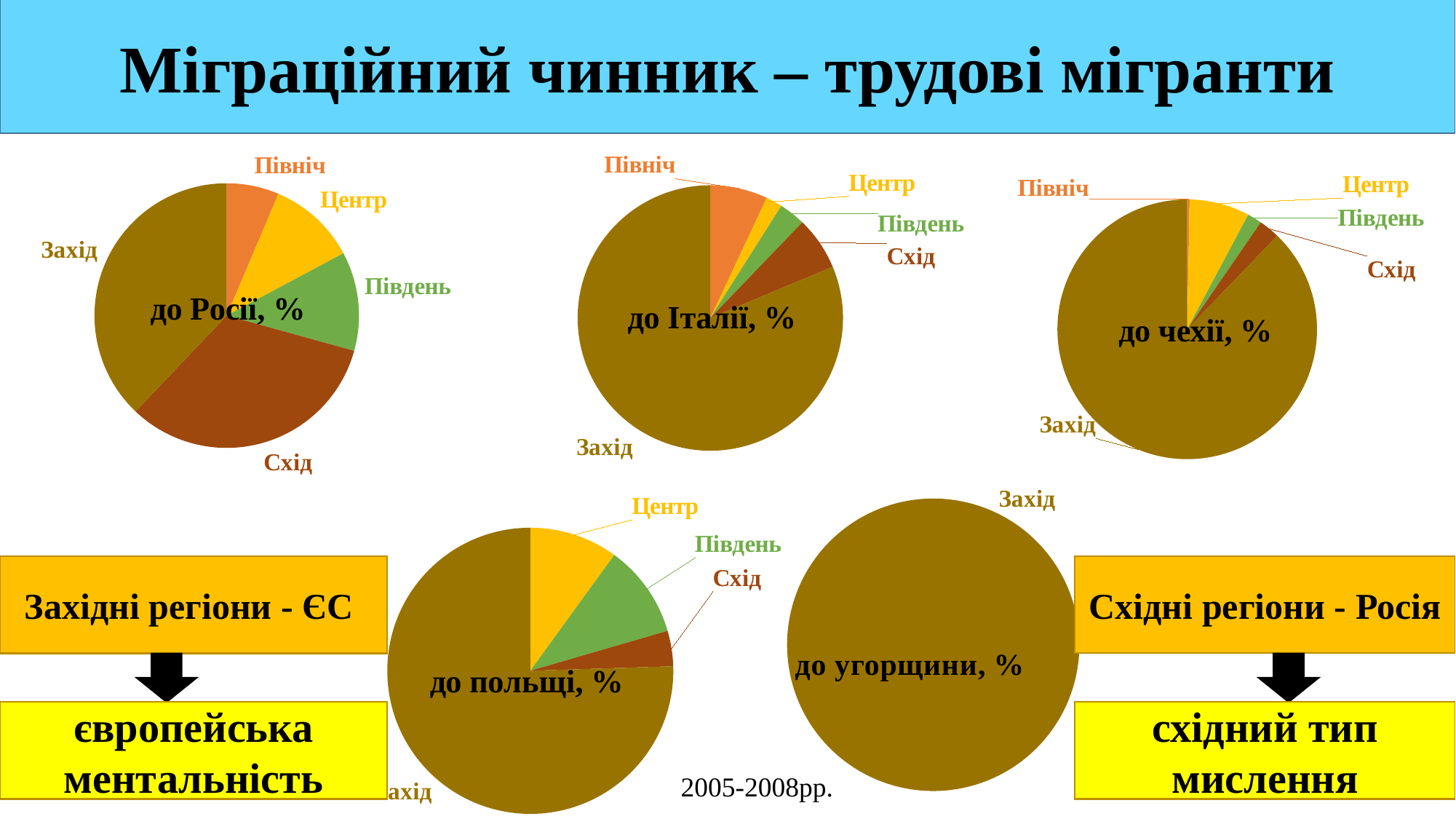

Міграційний чинник – трудові мігранти

### Chart: до Росії, %

| Category | Трудові мігранти до Росії, % |
|---|---|
| Північ | 6.4 |
| Центр | 10.8 |
| Південь | 12.1 |
| Схід | 32.8 |
| Захід | 37.9 |

### Chart: до Італії, %

| Category | Трудові мігранти до Росії, % |
|---|---|
| Північ | 7.0 |
| Центр | 2.0 |
| Південь | 3.2 |
| Схід | 6.5 |
| Захід | 81.3 |

### Chart: до чехії, %

| Category | Трудові мігранти до Росії, % |
|---|---|
| Північ | 0.3 |
| Центр | 7.5 |
| Південь | 1.8 |
| Схід | 2.6 |
| Захід | 87.8 |

### Chart: до угорщини, %

| Category | Трудові мігранти до Росії, % |
|---|---|
| Північ | 0.0 |
| Центр | 0.0 |
| Південь | 0.0 |
| Схід | 0.0 |
| Захід | 100.0 |

### Chart: до польщі, %

| Category | Трудові мігранти до Росії, % |
|---|---|
| Північ | 0.0 |
| Центр | 10.0 |
| Південь | 10.5 |
| Схід | 4.0 |
| Захід | 75.5 |
Східні регіони - Росія
Західні регіони - ЄС

європейська ментальність
східний тип мислення
2005-2008рр.
30